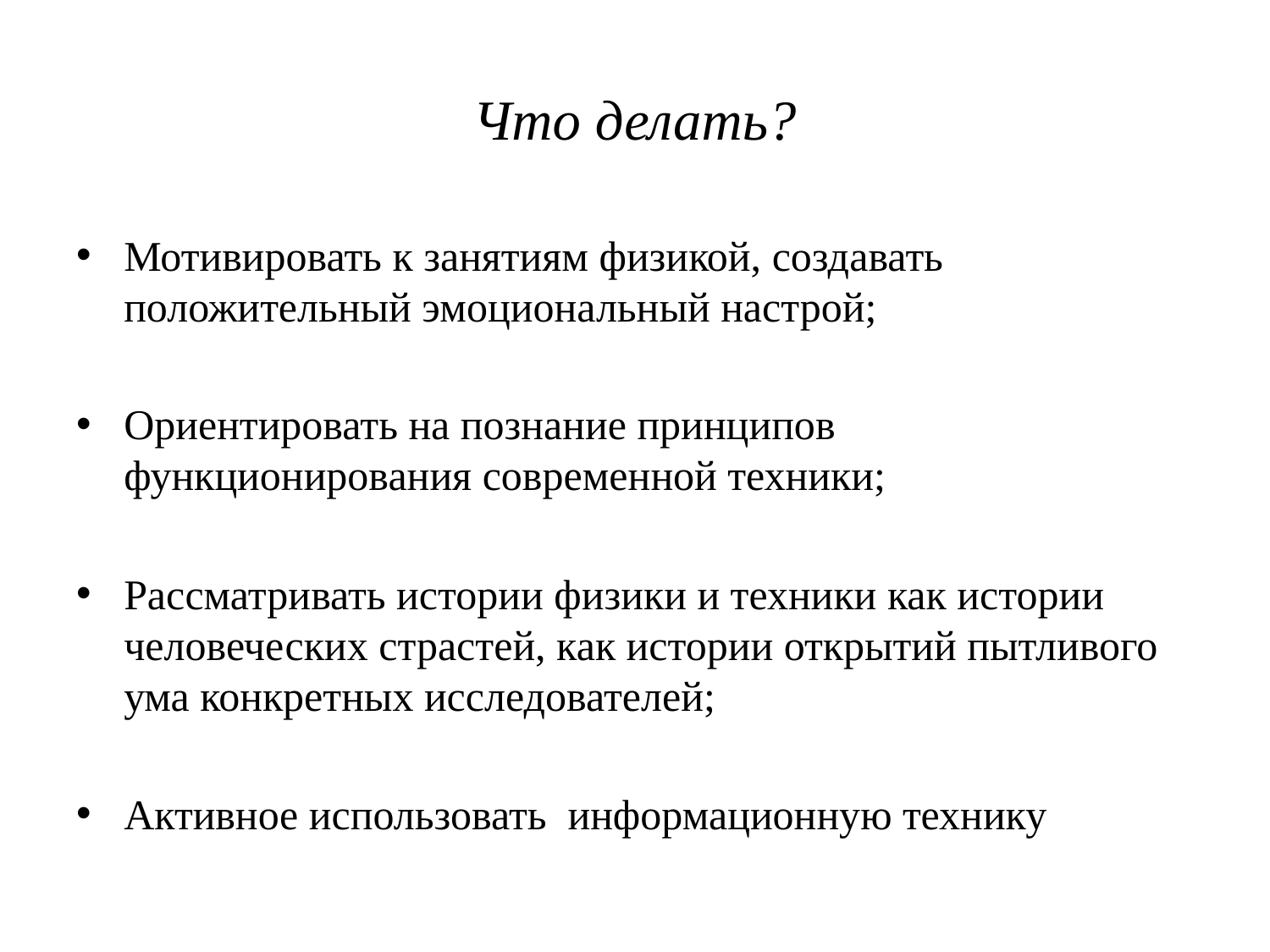

# Что делать?
Мотивировать к занятиям физикой, создавать положительный эмоциональный настрой;

Ориентировать на познание принципов функционирования современной техники;

Рассматривать истории физики и техники как истории человеческих страстей, как истории открытий пытливого ума конкретных исследователей;

Активное использовать  информационную технику